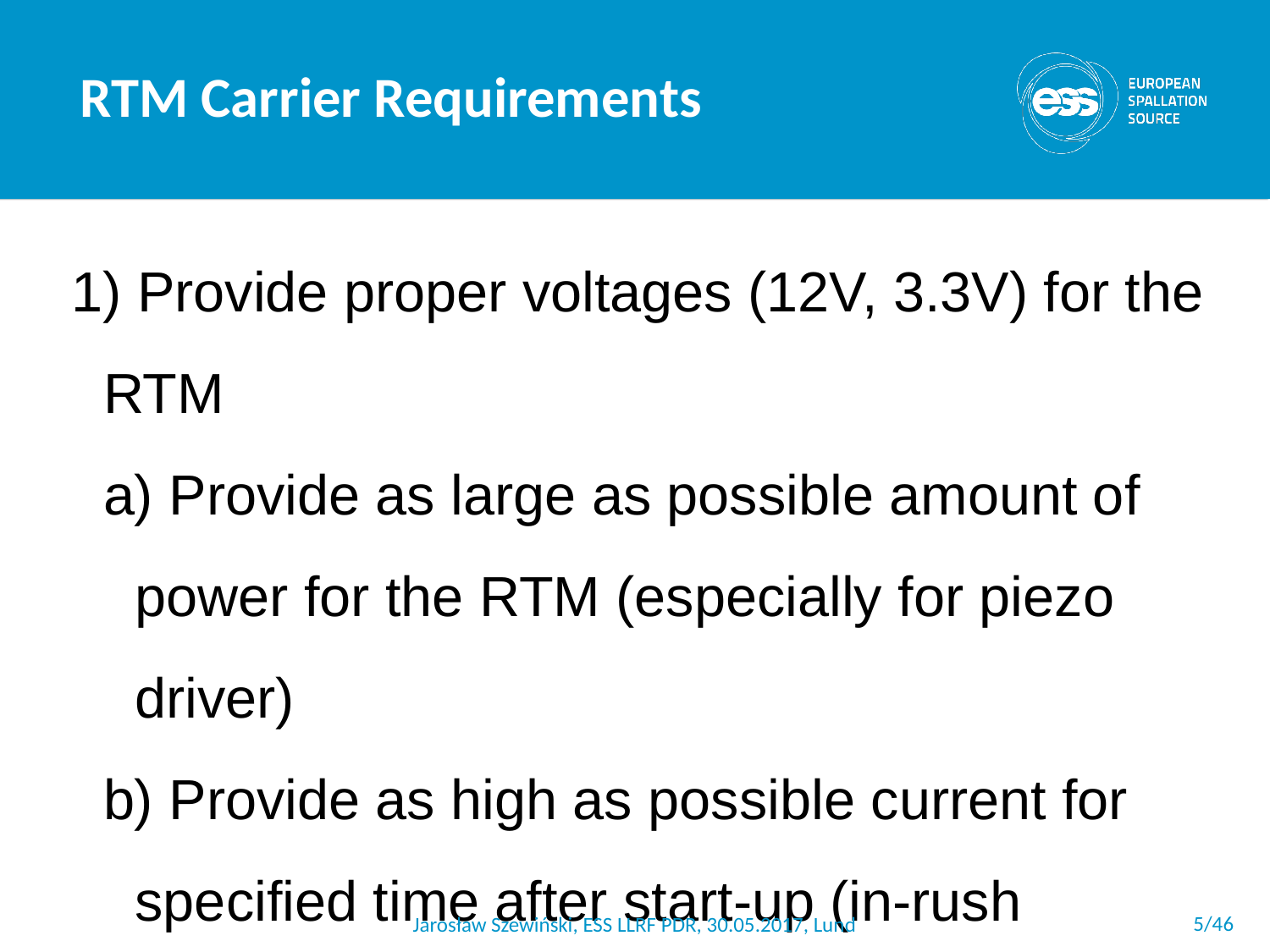

RTM Carrier Requirements
1) Provide proper voltages (12V, 3.3V) for the RTM
a) Provide as large as possible amount of power for the RTM (especially for piezo driver)
b) Provide as high as possible current for specified time after start-up (in-rush current) for the RTM (especially for RTM)
2) Provide data transfer between MTCA.4 backplane and the RTM
a) Zone 3 I/O configuration compatible with DESY D1.0 Recommendation
i.  All pins on the Zone 3 connector shall be connected to the FPGA
b) Provide FPGA resources for implementing RTM-specific data exchange algorithms (SPI communication with the RTM, etc.)
c) Provide access to RTM resources via the PCIe interface on the the MTCA backplane (ports 4-7)
d) Provide connectivity between RTM and MTCA.4 extensions (MLVDS, ports 17-20)
i. Provide clocks and triggers from the MTCA.4 backplane to the RTM
ii. Provide interlock signals from the MTCA backplane to the RTM
Iii. Provide interlock signals from the RTM to the MTCA backplane
3) Provide MTCA management for the RTM
a) Provide I2C connection from the MMC
b) Provide support for accessing RTM management resources via I2C: (MTCA required LEDs, Hot-Swap handle, sensors, etc.)
c) Represent the RTM resources (identification, sensors) in the IPMI records to the MCH
d) Provide power control for the RTM
e) Provide standard sensors on the AMC board

 5/46
Jarosław Szewiński, ESS LLRF PDR, 30.05.2017, Lund